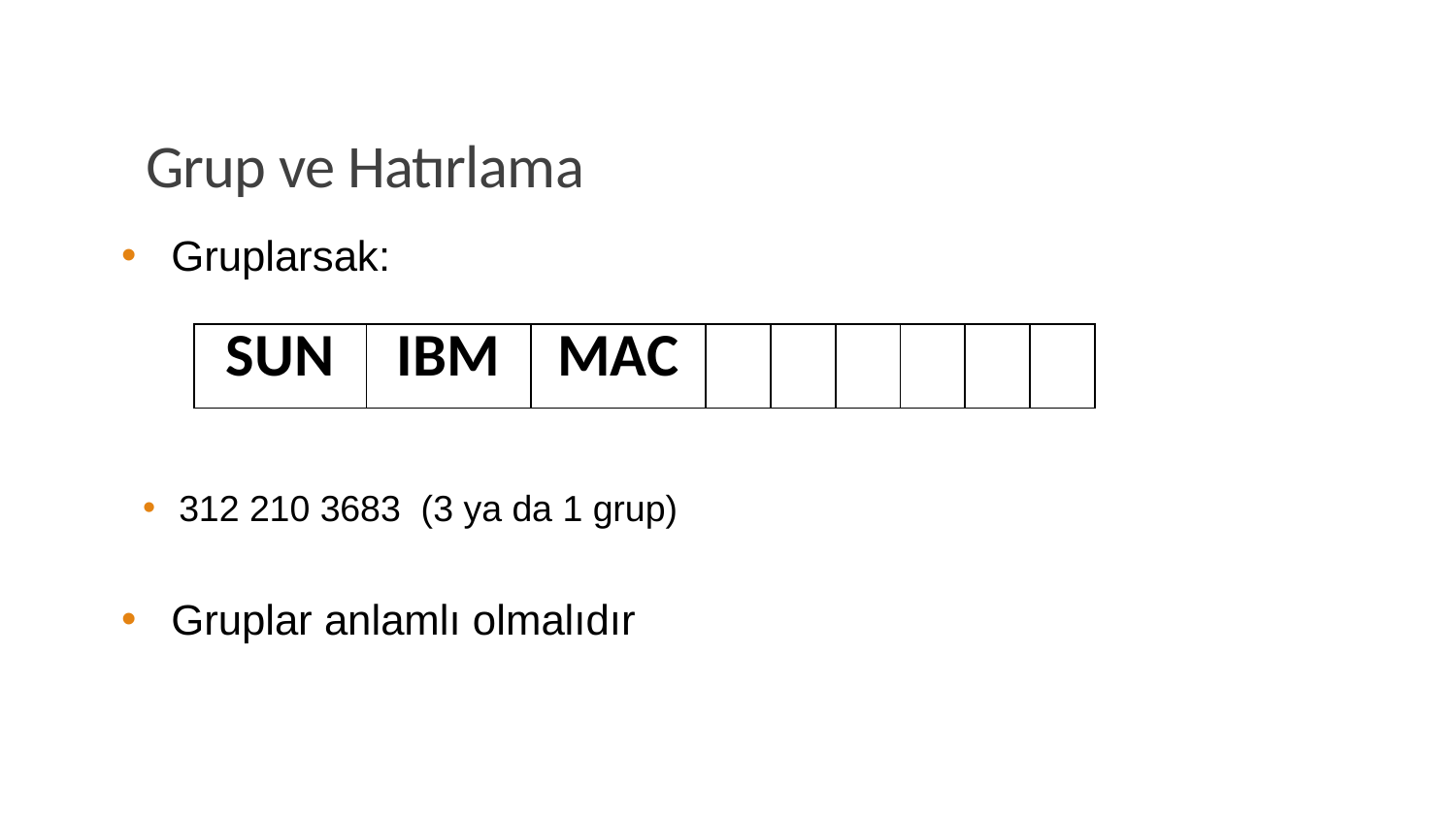

# Grup ve Hatırlama
 Gruplarsak:

312 210 3683  (3 ya da 1 grup)

 Gruplar anlamlı olmalıdır
| SUN | IBM | MAC |  |  |  |  |  |  |
| --- | --- | --- | --- | --- | --- | --- | --- | --- |